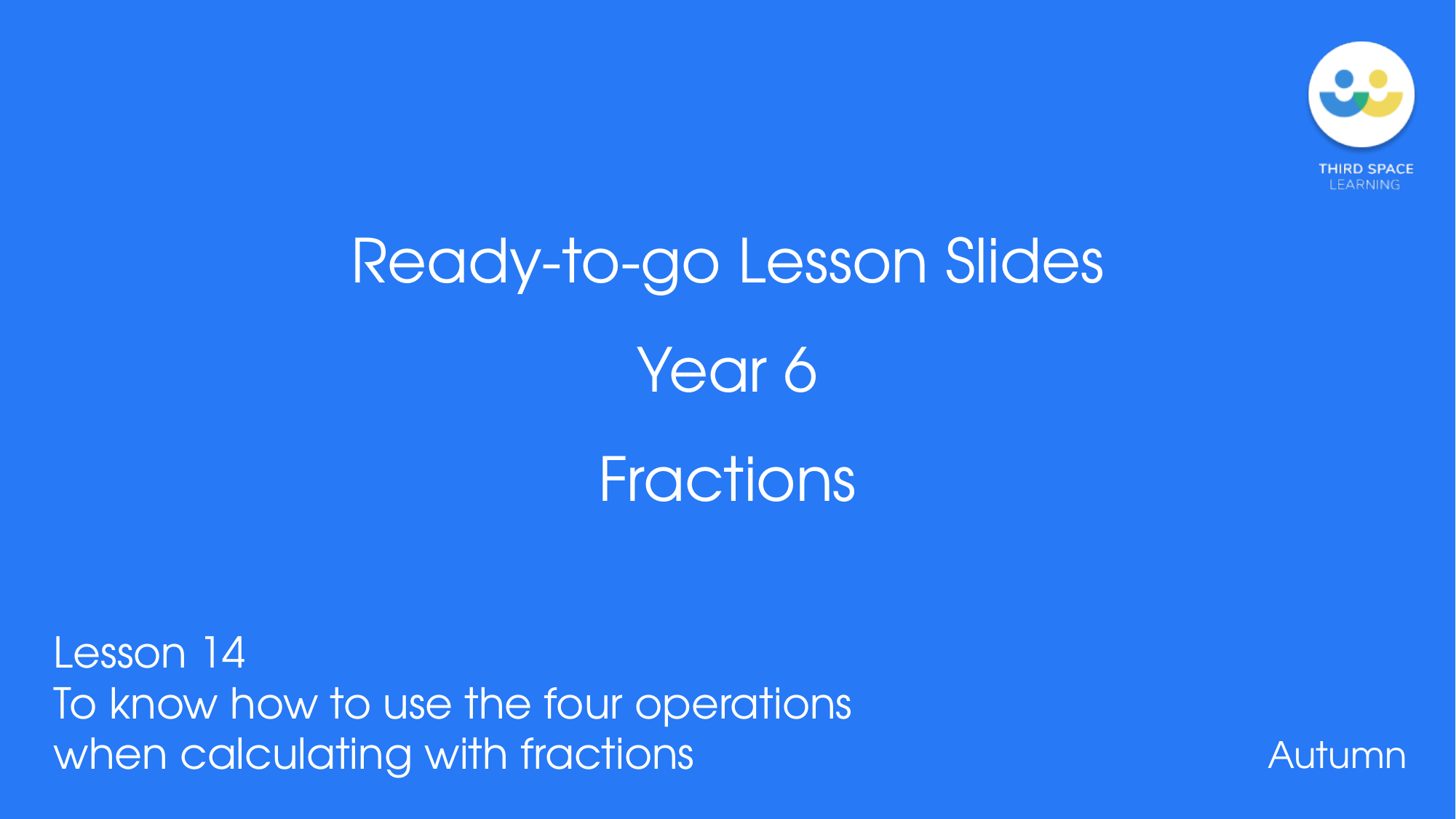

Ready-to-go Lesson Slides
Year 6
Fractions
Lesson 14
To know how to use the four operations when calculating with fractions
Autumn